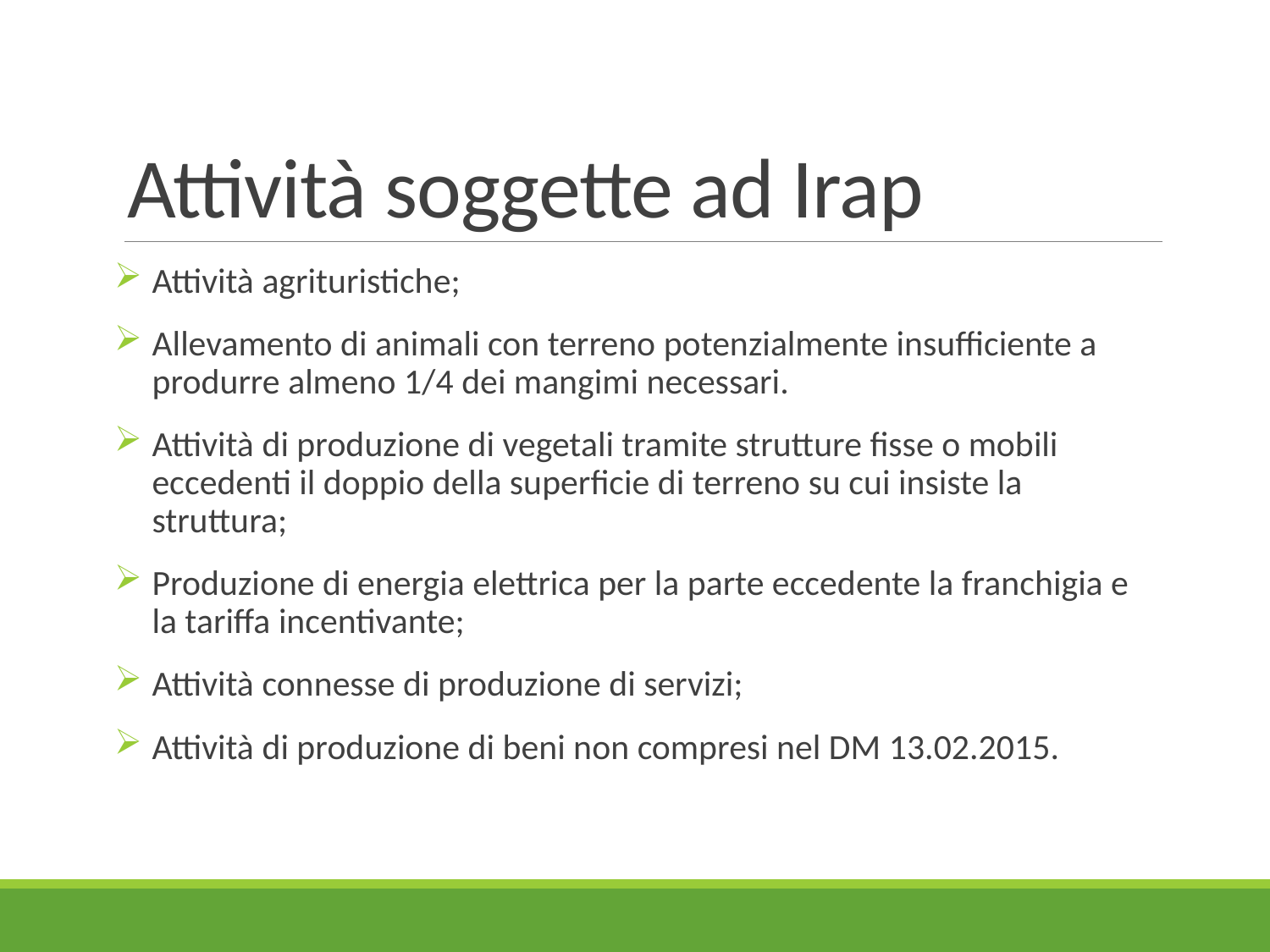

# Attività soggette ad Irap
Attività agrituristiche;
Allevamento di animali con terreno potenzialmente insufficiente a produrre almeno 1/4 dei mangimi necessari.
Attività di produzione di vegetali tramite strutture fisse o mobili eccedenti il doppio della superficie di terreno su cui insiste la struttura;
Produzione di energia elettrica per la parte eccedente la franchigia e la tariffa incentivante;
Attività connesse di produzione di servizi;
Attività di produzione di beni non compresi nel DM 13.02.2015.